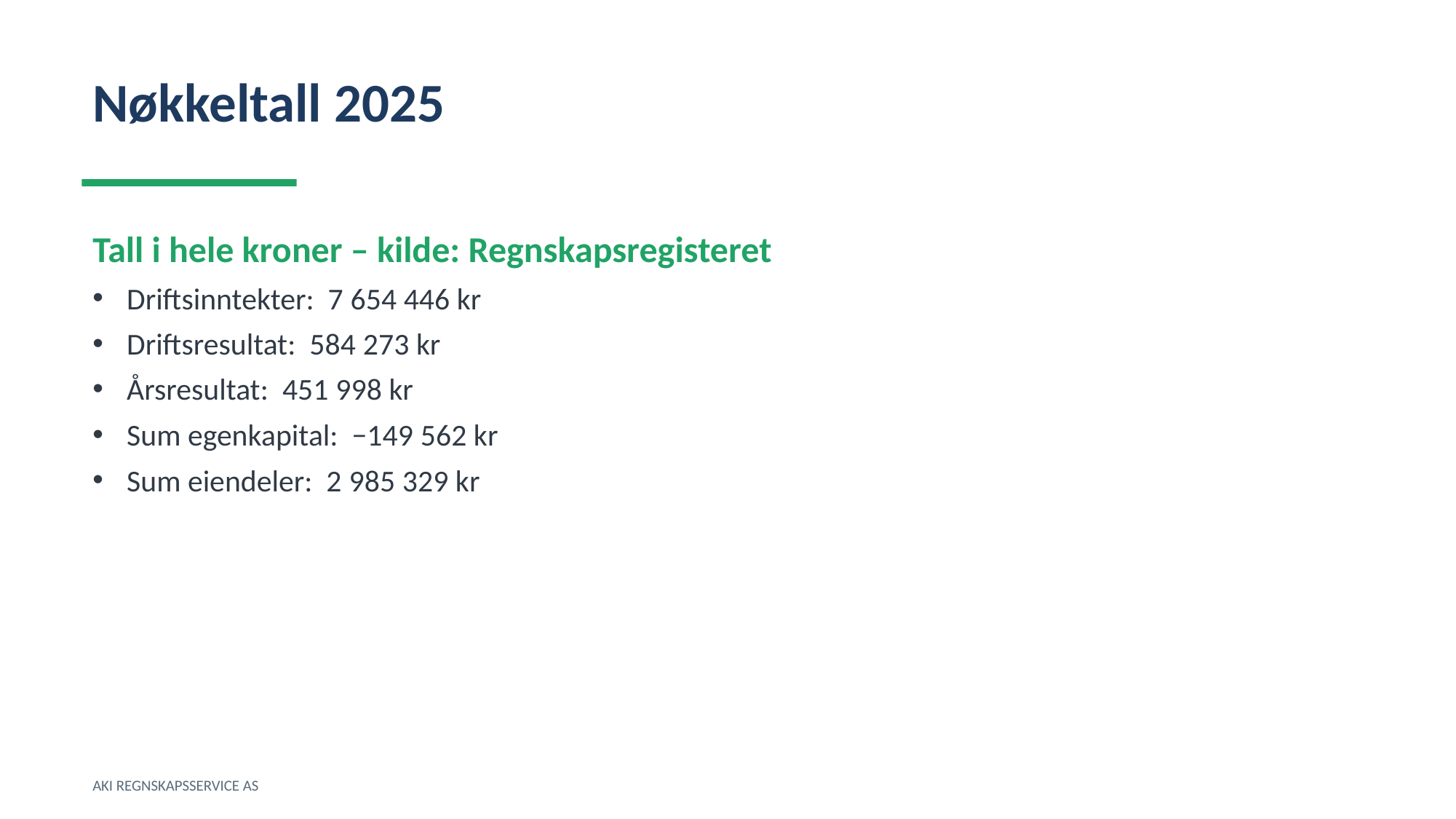

Nøkkeltall 2025

Tall i hele kroner – kilde: Regnskapsregisteret
Driftsinntekter:  7 654 446 kr
Driftsresultat:  584 273 kr
Årsresultat:  451 998 kr
Sum egenkapital:  −149 562 kr
Sum eiendeler:  2 985 329 kr
AKI REGNSKAPSSERVICE AS